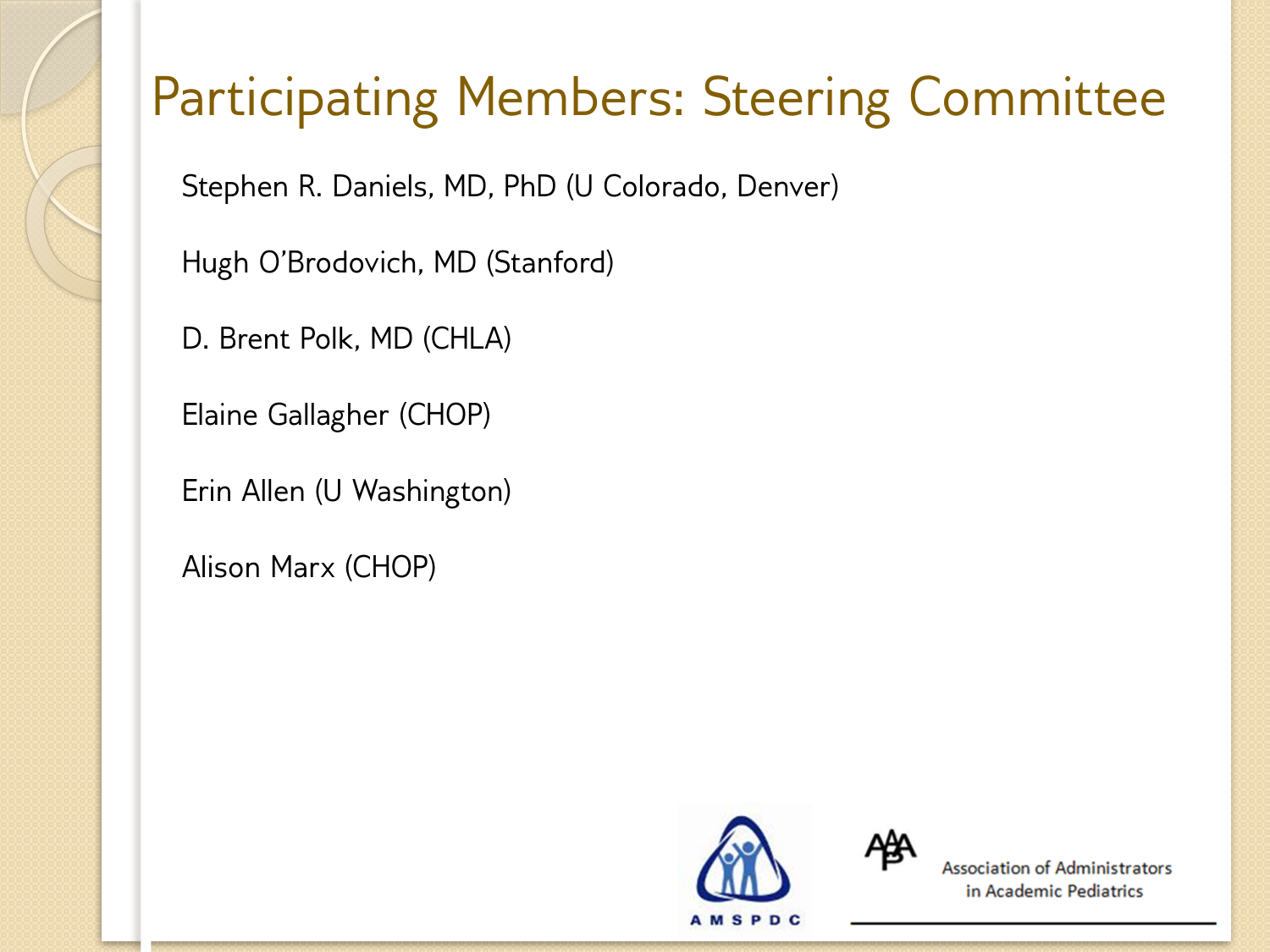

Participating Members: Steering Committee
Stephen R. Daniels, MD, PhD (U Colorado, Denver)

Hugh O’Brodovich, MD (Stanford)

D. Brent Polk, MD (CHLA)

Elaine Gallagher (CHOP)

Erin Allen (U Washington)

Alison Marx (CHOP)